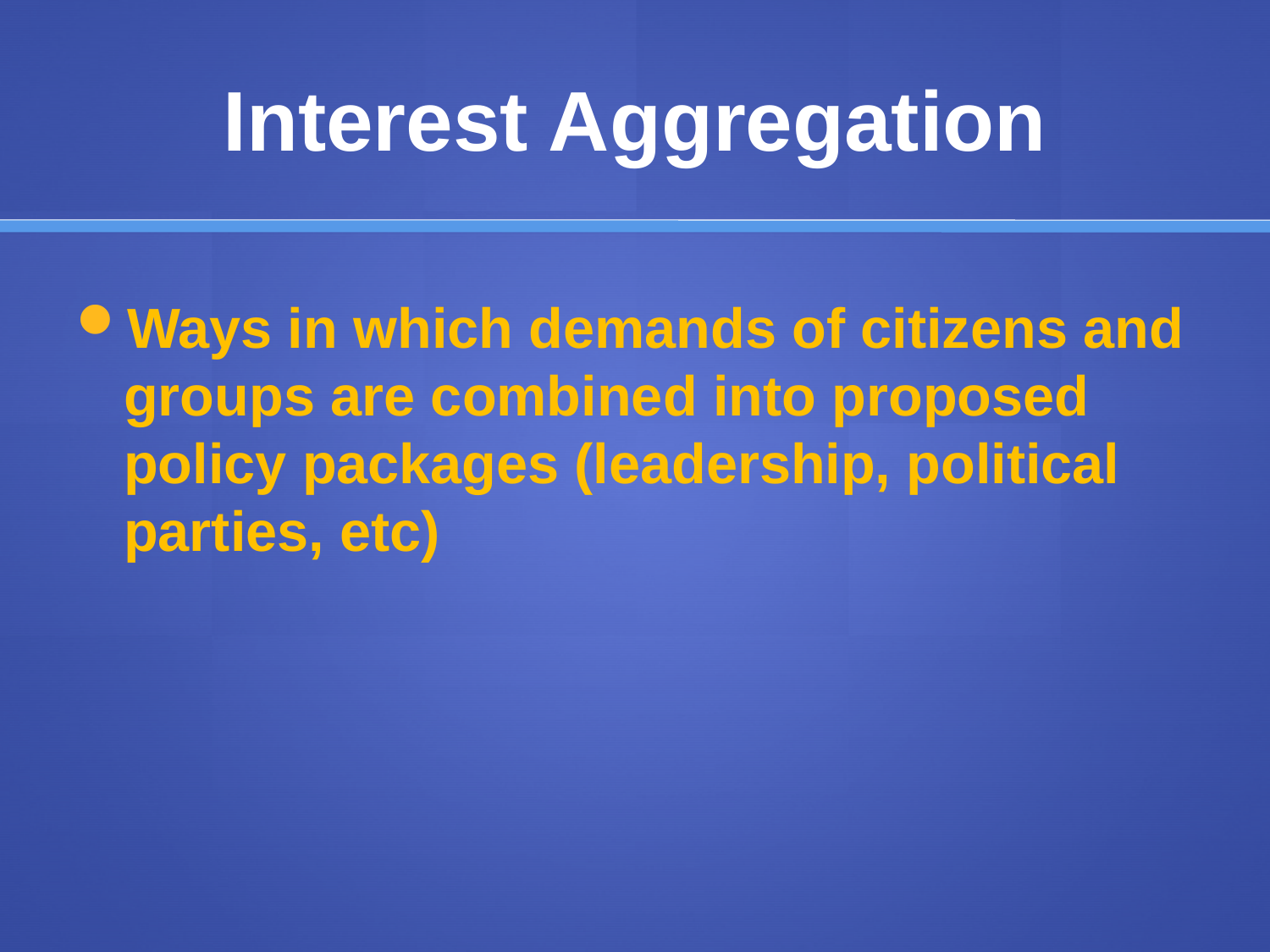

# Interest Aggregation
Ways in which demands of citizens and groups are combined into proposed policy packages (leadership, political parties, etc)